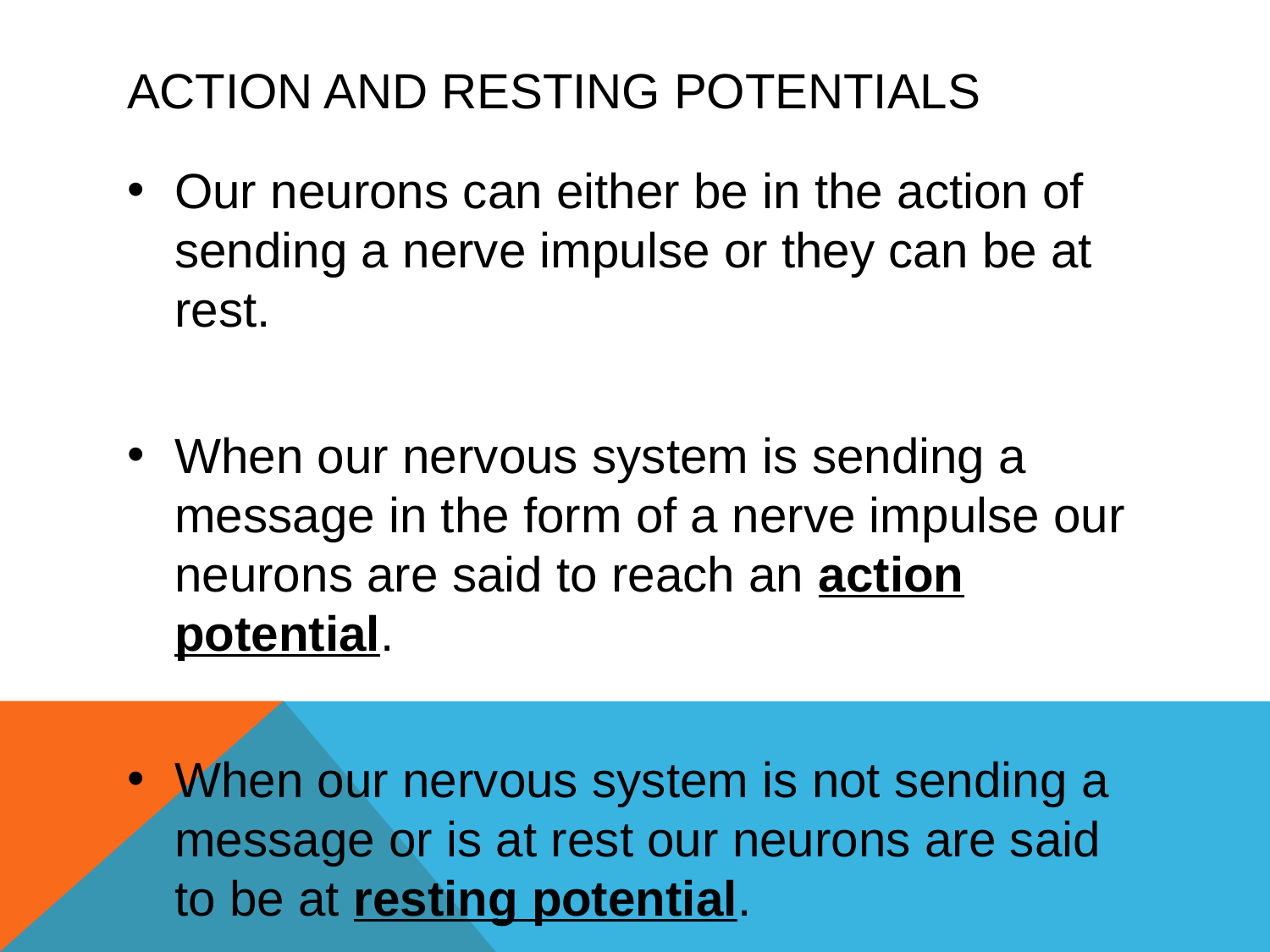

# Action and Resting Potentials
Our neurons can either be in the action of sending a nerve impulse or they can be at rest.

When our nervous system is sending a message in the form of a nerve impulse our neurons are said to reach an action potential.

When our nervous system is not sending a message or is at rest our neurons are said to be at resting potential.